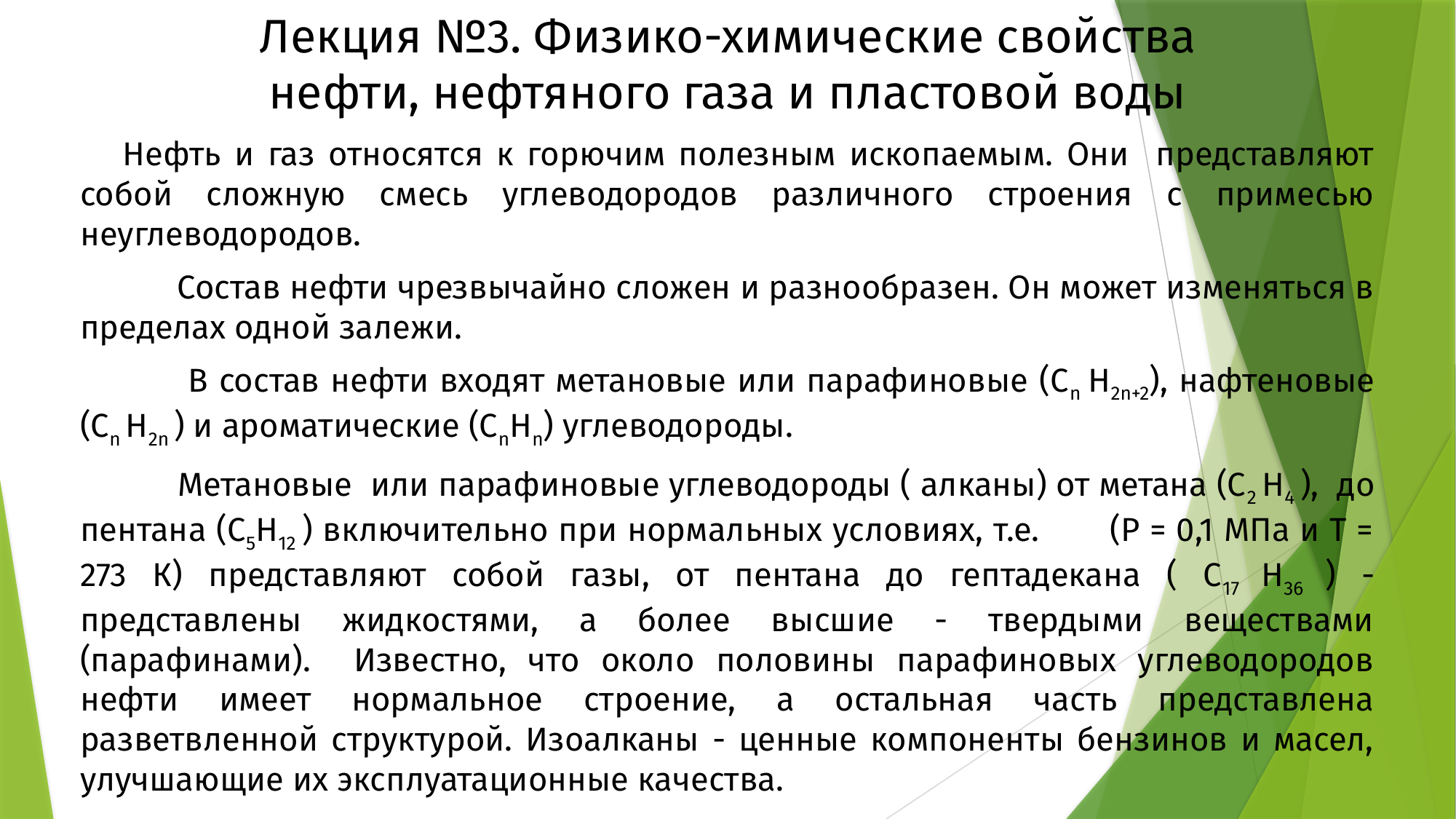

# Лекция №3. Физико-химические свойства нефти, нефтяного газа и пластовой воды
Нефть и газ относятся к горючим полезным ископаемым. Они  представляют собой сложную смесь углеводородов различного строения с примесью неуглеводородов.
      Состав нефти чрезвычайно сложен и разнообразен. Он может изменяться в пределах одной залежи.
      В состав нефти входят метановые или парафиновые (Сn H2n+2), нафтеновые (Сn H2n ) и ароматические (СnHn) углеводороды.
      Метановые  или парафиновые углеводороды ( алканы) от метана (С2 H4 ),  до пентана (С5H12 ) включительно при нормальных условиях, т.е.       (Р = 0,1 МПа и Т = 273 К) представляют собой газы, от пентана до гептадекана ( С17 H36 ) - представлены жидкостями, а более высшие - твердыми веществами (парафинами).  Известно, что около половины парафиновых углеводородов нефти имеет нормальное строение, а остальная часть представлена разветвленной структурой. Изоалканы - ценные компоненты бензинов и масел, улучшающие их эксплуатационные качества.